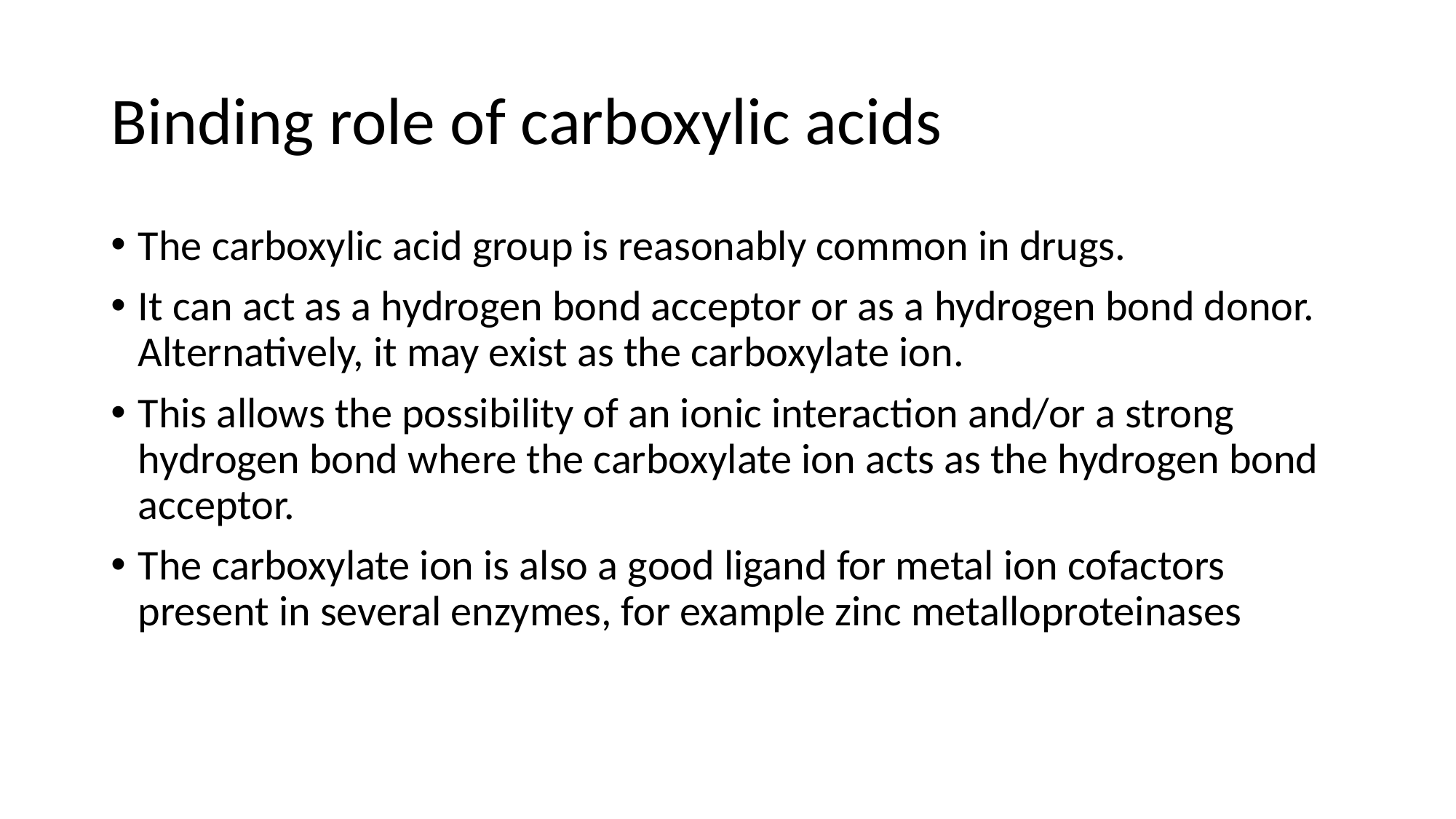

# Binding role of carboxylic acids
The carboxylic acid group is reasonably common in drugs.
It can act as a hydrogen bond acceptor or as a hydrogen bond donor. Alternatively, it may exist as the carboxylate ion.
This allows the possibility of an ionic interaction and/or a strong hydrogen bond where the carboxylate ion acts as the hydrogen bond acceptor.
The carboxylate ion is also a good ligand for metal ion cofactors present in several enzymes, for example zinc metalloproteinases